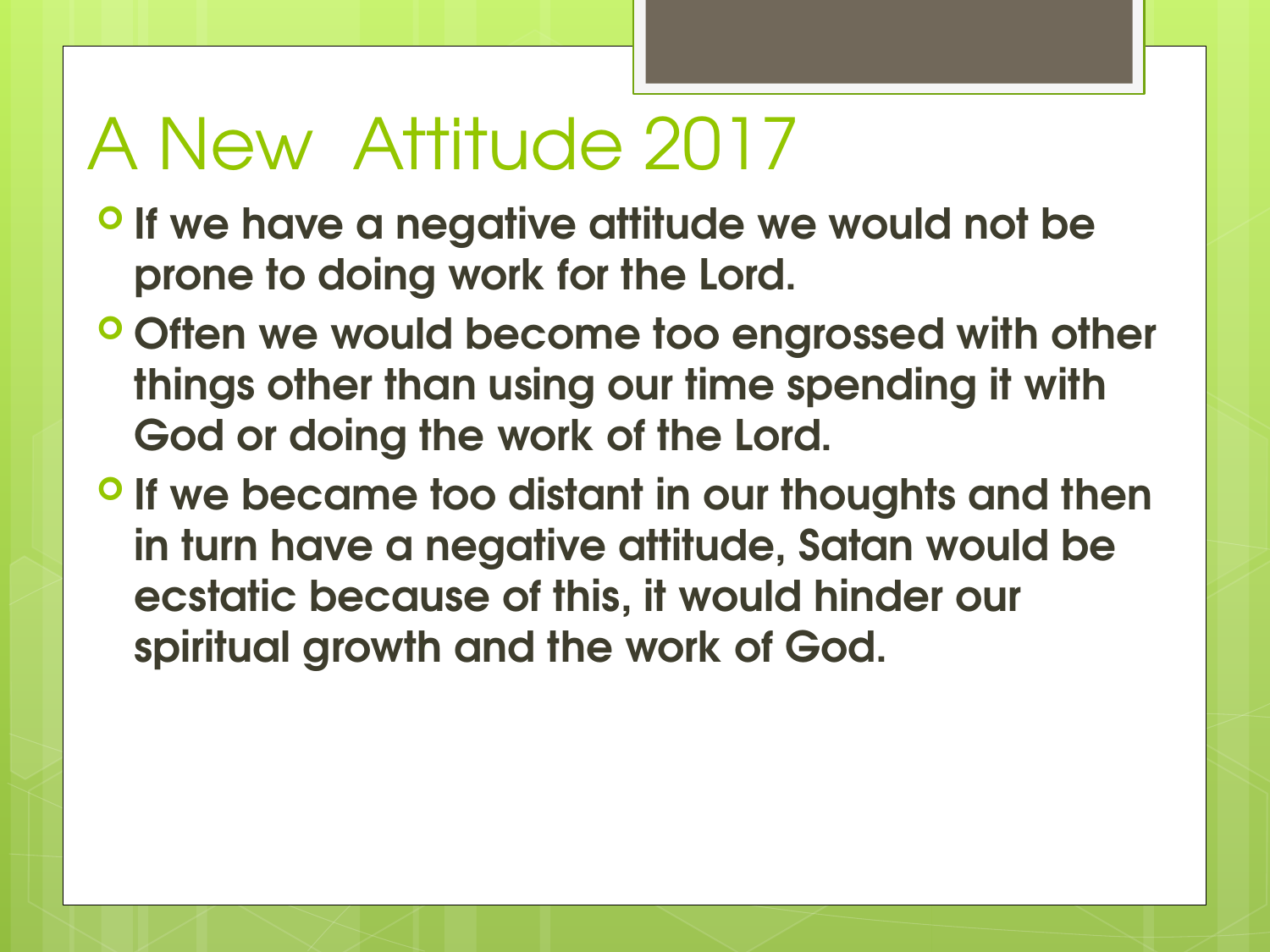

# A New  Attitude 2017
If we have a negative attitude we would not be prone to doing work for the Lord.
Often we would become too engrossed with other things other than using our time spending it with God or doing the work of the Lord.
If we became too distant in our thoughts and then in turn have a negative attitude, Satan would be ecstatic because of this, it would hinder our spiritual growth and the work of God.